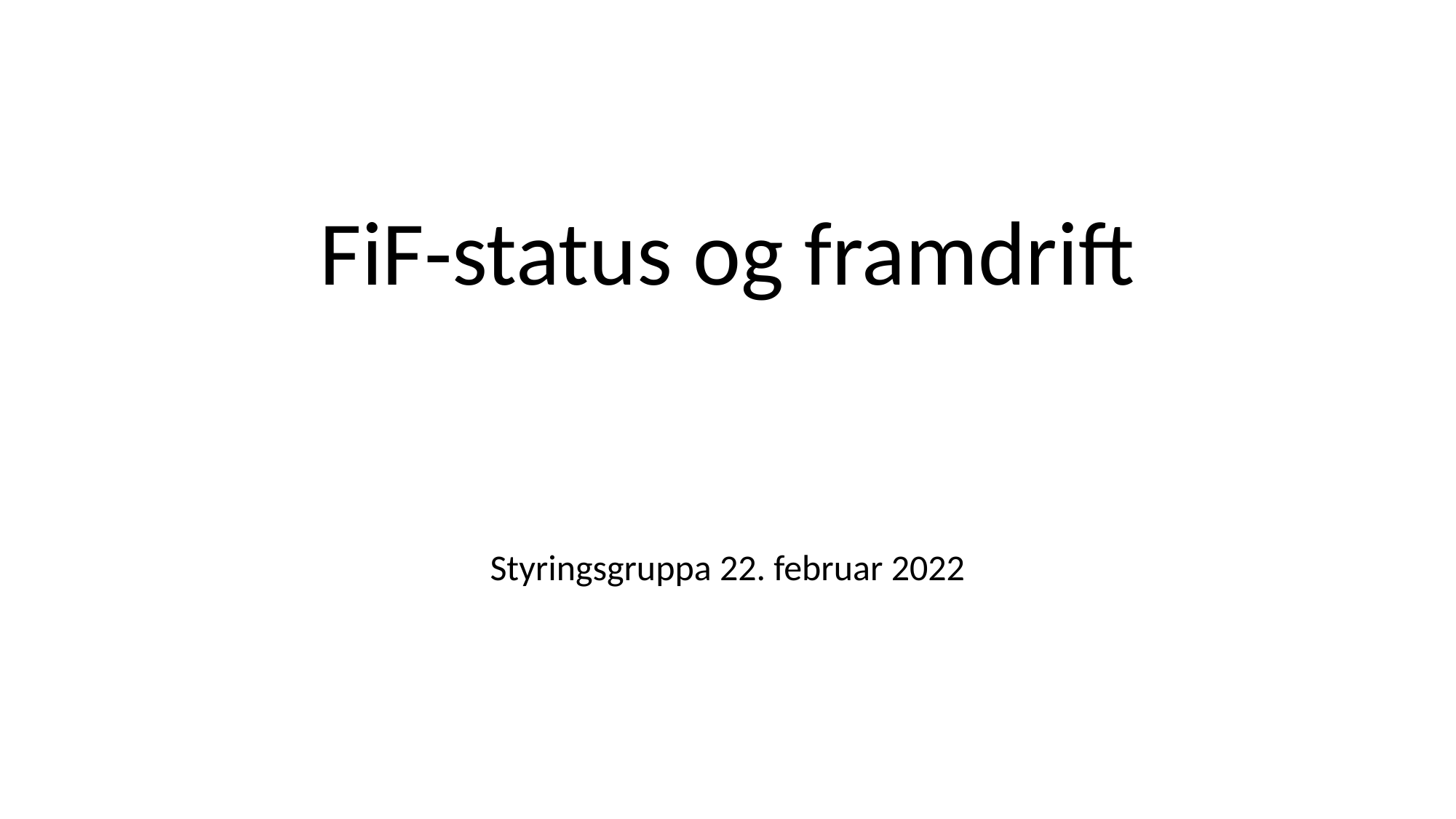

# FiF-status og framdrift

Styringsgruppa 22. februar 2022